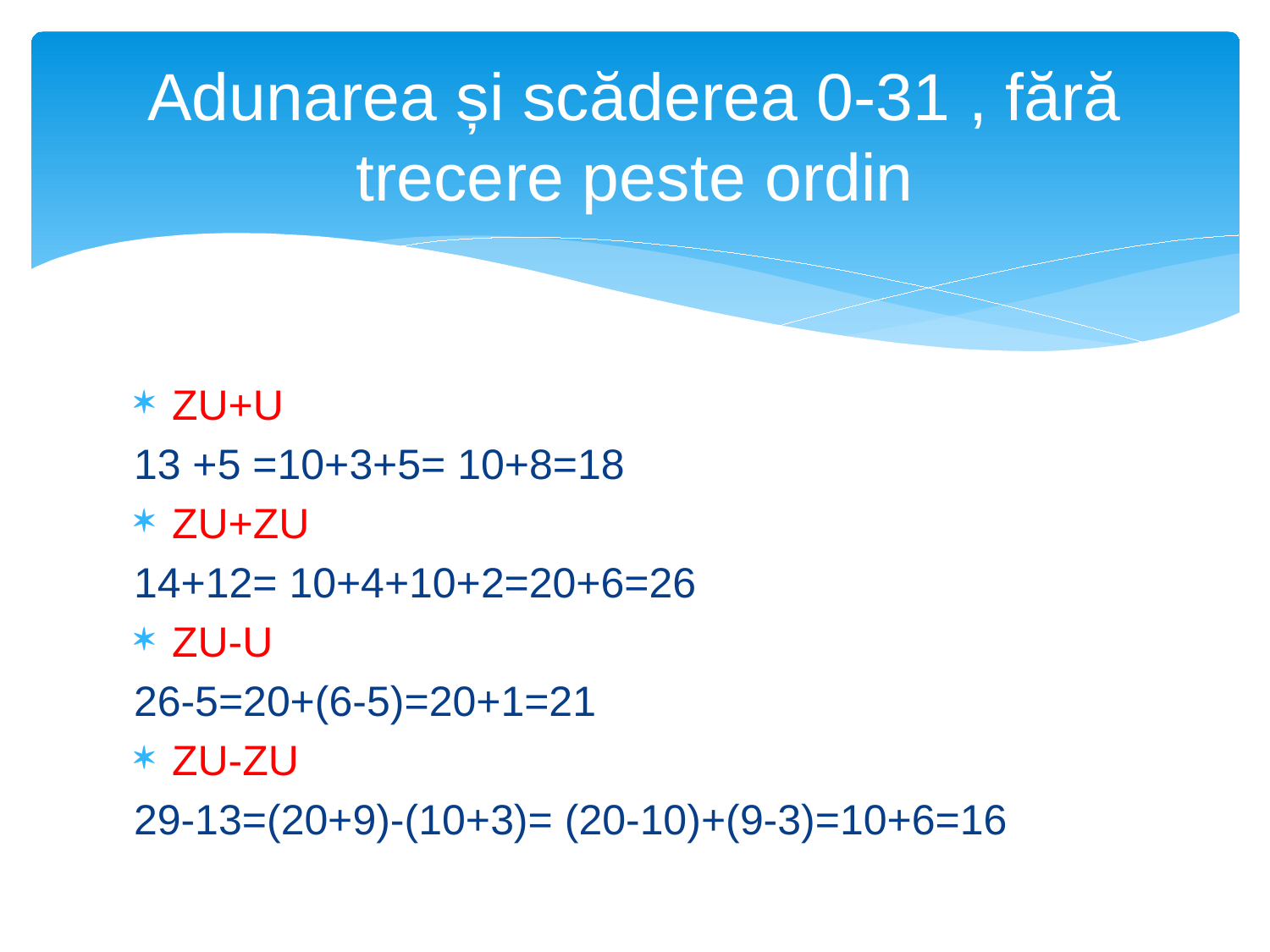

# Adunarea și scăderea 0-31 , fără trecere peste ordin
ZU+U
13 +5 =10+3+5= 10+8=18
ZU+ZU
14+12= 10+4+10+2=20+6=26
ZU-U
26-5=20+(6-5)=20+1=21
ZU-ZU
29-13=(20+9)-(10+3)= (20-10)+(9-3)=10+6=16